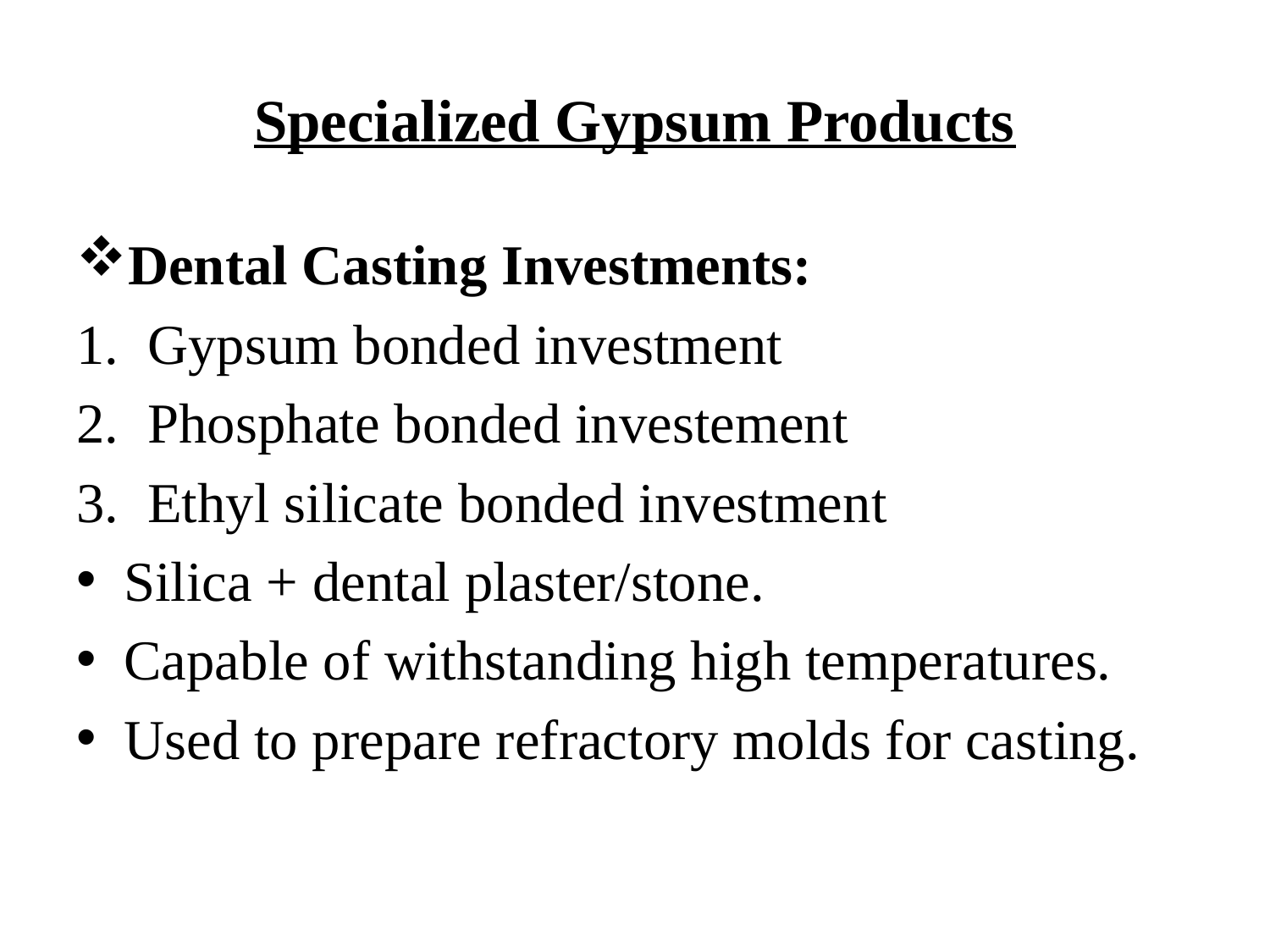

# Specialized Gypsum Products
Dental Casting Investments:
Gypsum bonded investment
Phosphate bonded investement
Ethyl silicate bonded investment
Silica + dental plaster/stone.
Capable of withstanding high temperatures.
Used to prepare refractory molds for casting.